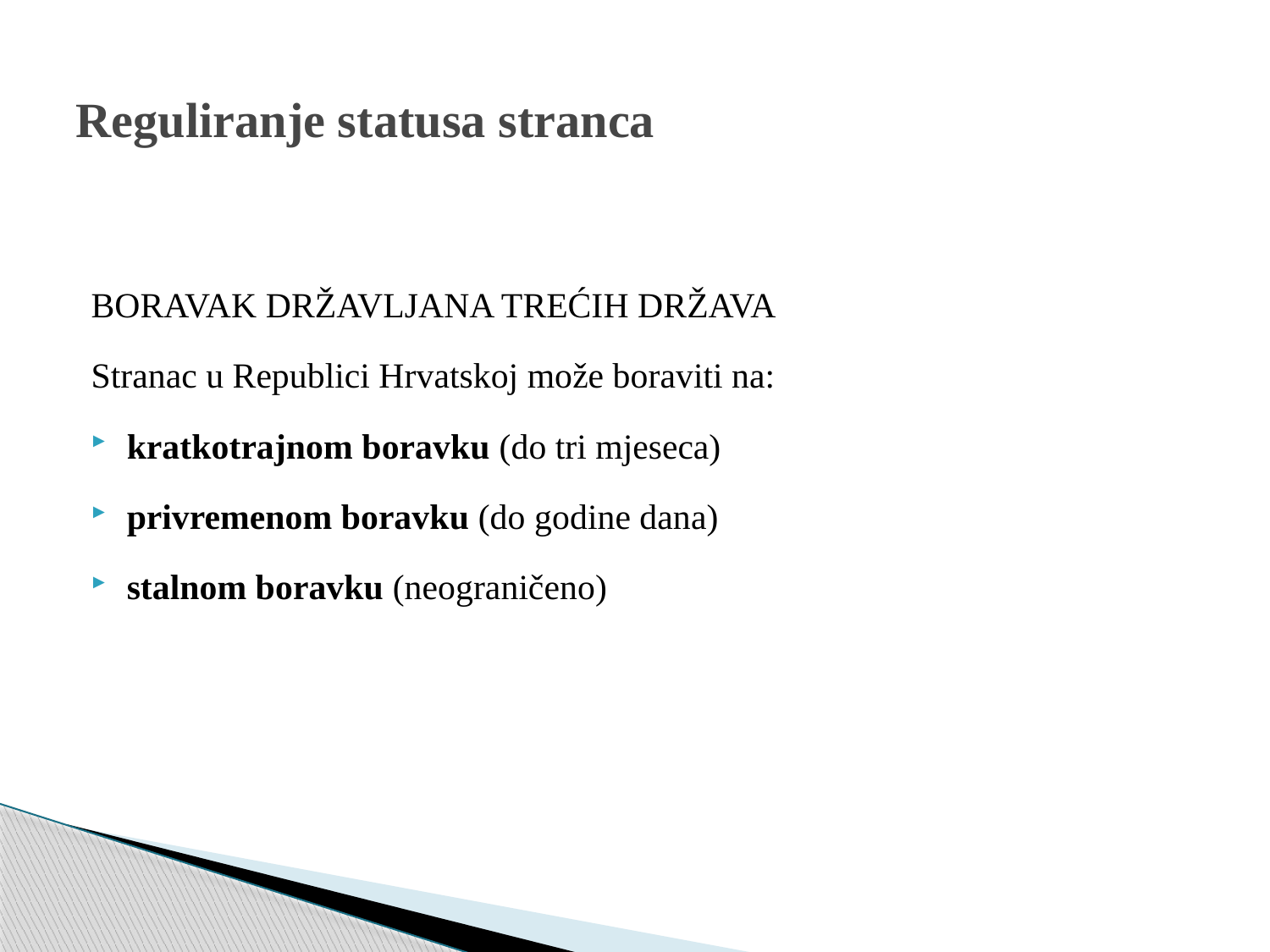

# Reguliranje statusa stranca

BORAVAK DRŽAVLJANA TREĆIH DRŽAVA
Stranac u Republici Hrvatskoj može boraviti na:
kratkotrajnom boravku (do tri mjeseca)
privremenom boravku (do godine dana)
stalnom boravku (neograničeno)